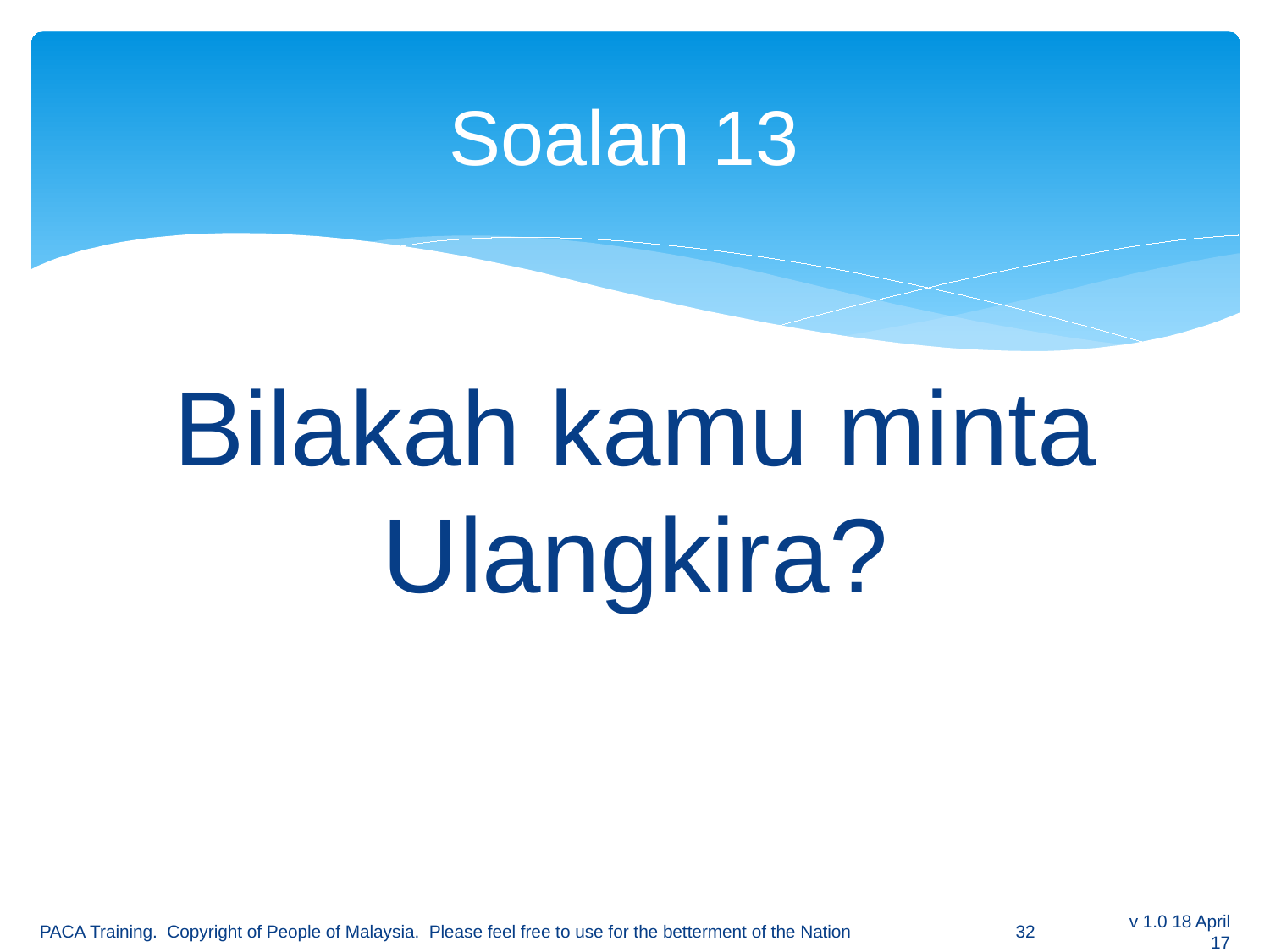

# Soalan 13
Bilakah kamu minta Ulangkira?
PACA Training.  Copyright of People of Malaysia.  Please feel free to use for the betterment of the Nation
32
v 1.0 18 April 17